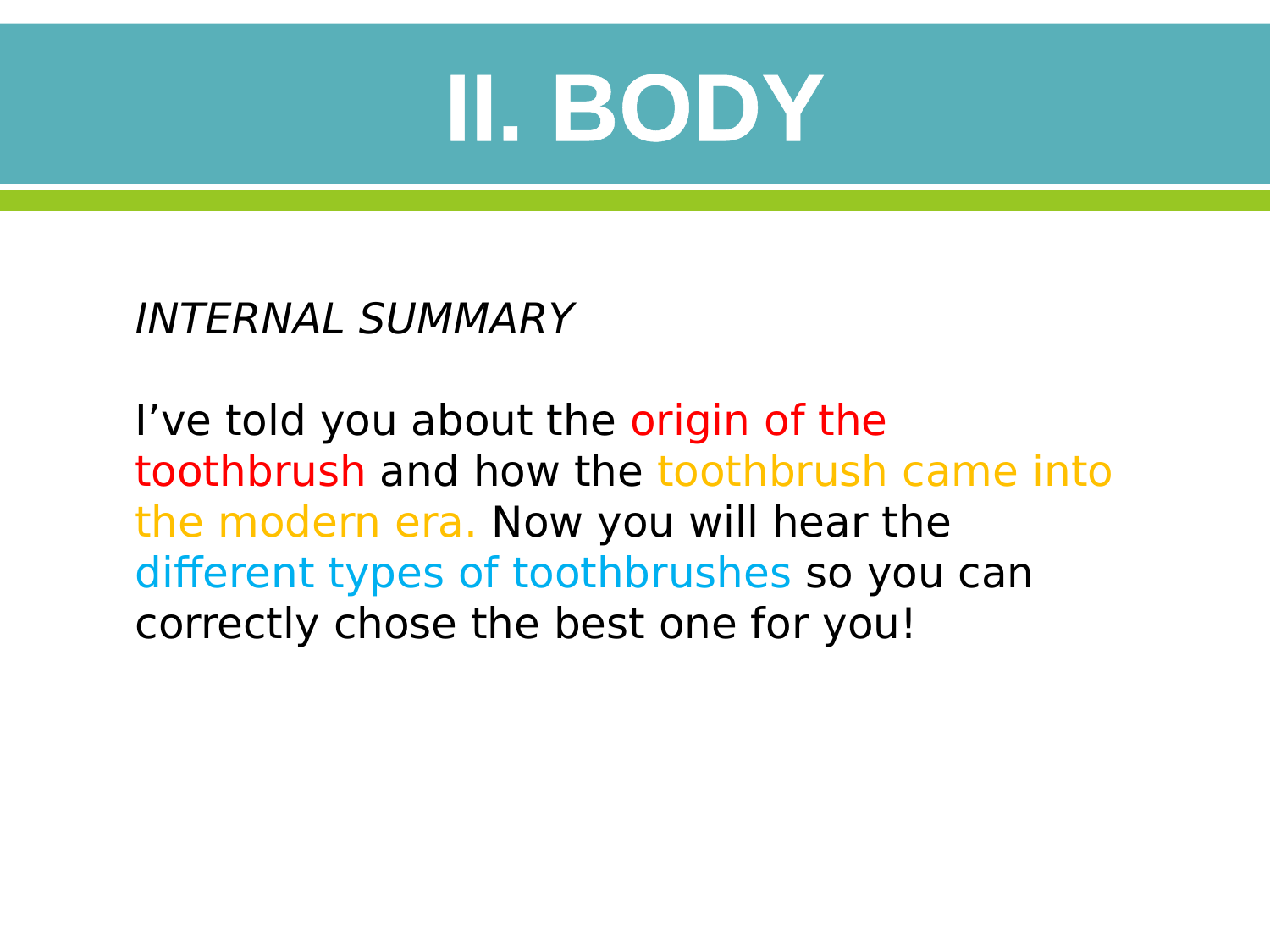

# II. BODY
INTERNAL SUMMARY

I’ve told you about the origin of the toothbrush and how the toothbrush came into the modern era. Now you will hear the different types of toothbrushes so you can correctly chose the best one for you!